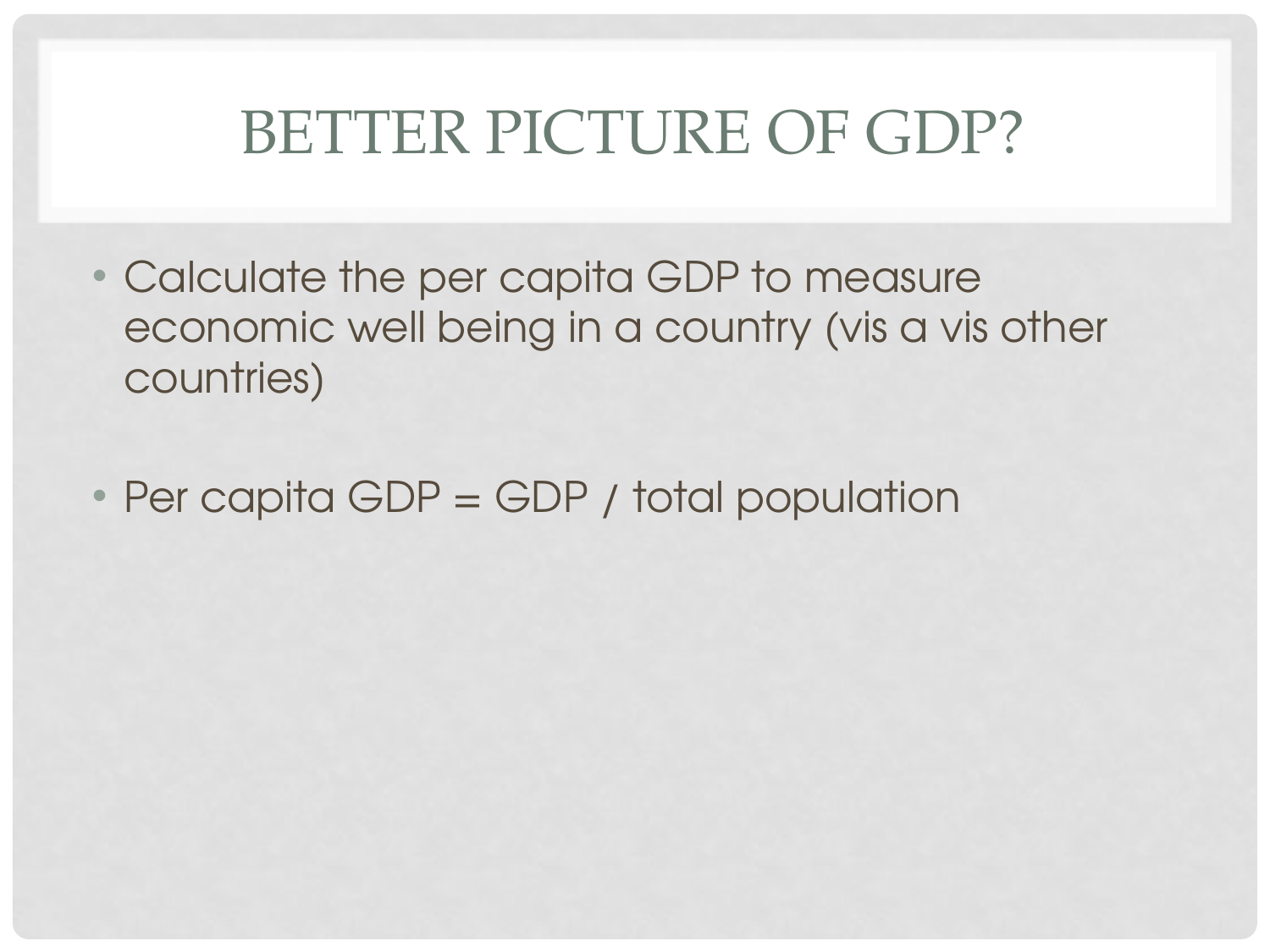

# Better picture of GDP?
Calculate the per capita GDP to measure economic well being in a country (vis a vis other countries)

Per capita GDP = GDP / total population